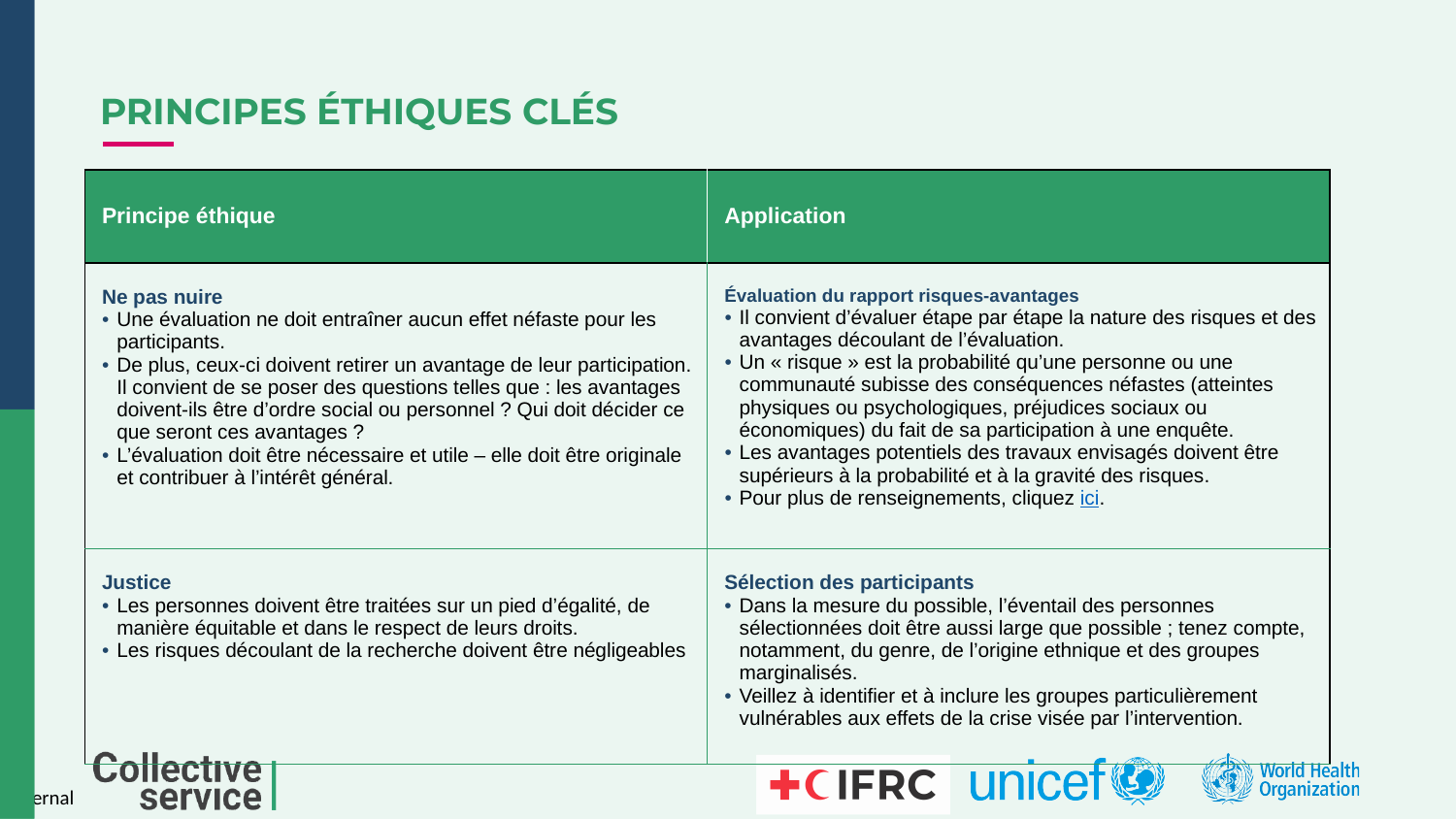

# PRINCIPES ÉTHIQUES CLÉS
| Principe éthique | Application |
| --- | --- |
| Ne pas nuire Une évaluation ne doit entraîner aucun effet néfaste pour les participants. De plus, ceux-ci doivent retirer un avantage de leur participation. Il convient de se poser des questions telles que : les avantages doivent-ils être d’ordre social ou personnel ? Qui doit décider ce que seront ces avantages ? L’évaluation doit être nécessaire et utile – elle doit être originale et contribuer à l’intérêt général. | Évaluation du rapport risques-avantages Il convient d’évaluer étape par étape la nature des risques et des avantages découlant de l’évaluation. Un « risque » est la probabilité qu’une personne ou une communauté subisse des conséquences néfastes (atteintes physiques ou psychologiques, préjudices sociaux ou économiques) du fait de sa participation à une enquête. Les avantages potentiels des travaux envisagés doivent être supérieurs à la probabilité et à la gravité des risques. Pour plus de renseignements, cliquez ici. |
| Justice Les personnes doivent être traitées sur un pied d’égalité, de manière équitable et dans le respect de leurs droits. Les risques découlant de la recherche doivent être négligeables | Sélection des participants Dans la mesure du possible, l’éventail des personnes sélectionnées doit être aussi large que possible ; tenez compte, notamment, du genre, de l’origine ethnique et des groupes marginalisés. Veillez à identifier et à inclure les groupes particulièrement vulnérables aux effets de la crise visée par l’intervention. |